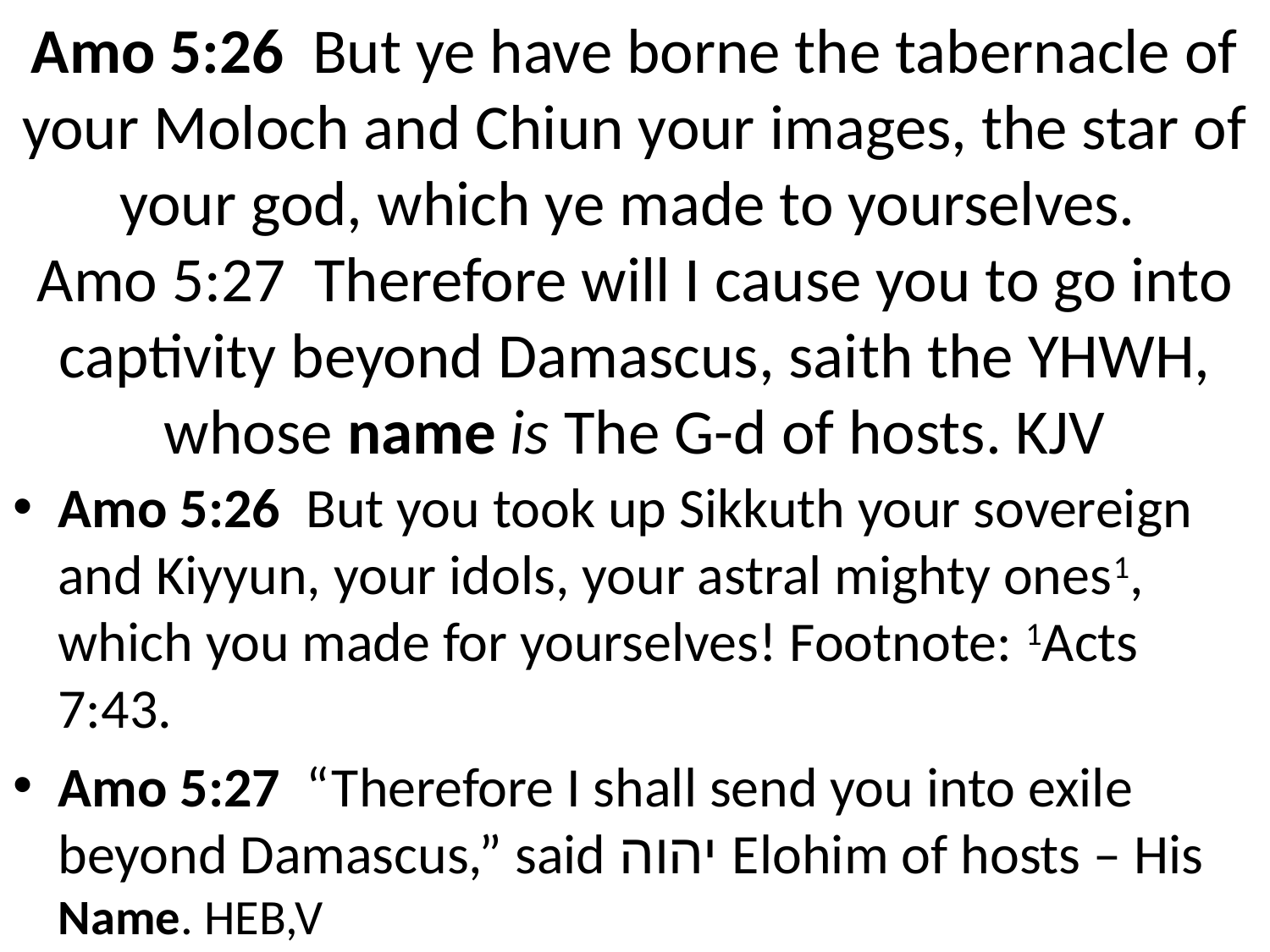

# Amo 5:26  But ye have borne the tabernacle of your Moloch and Chiun your images, the star of your god, which ye made to yourselves. Amo 5:27  Therefore will I cause you to go into captivity beyond Damascus, saith the YHWH, whose name is The G-d of hosts. KJV
Amo 5:26  But you took up Sikkuth your sovereign and Kiyyun, your idols, your astral mighty ones1, which you made for yourselves! Footnote: 1Acts 7:43.
Amo 5:27  “Therefore I shall send you into exile beyond Damascus,” said יהוה Elohim of hosts – His Name. HEB,V